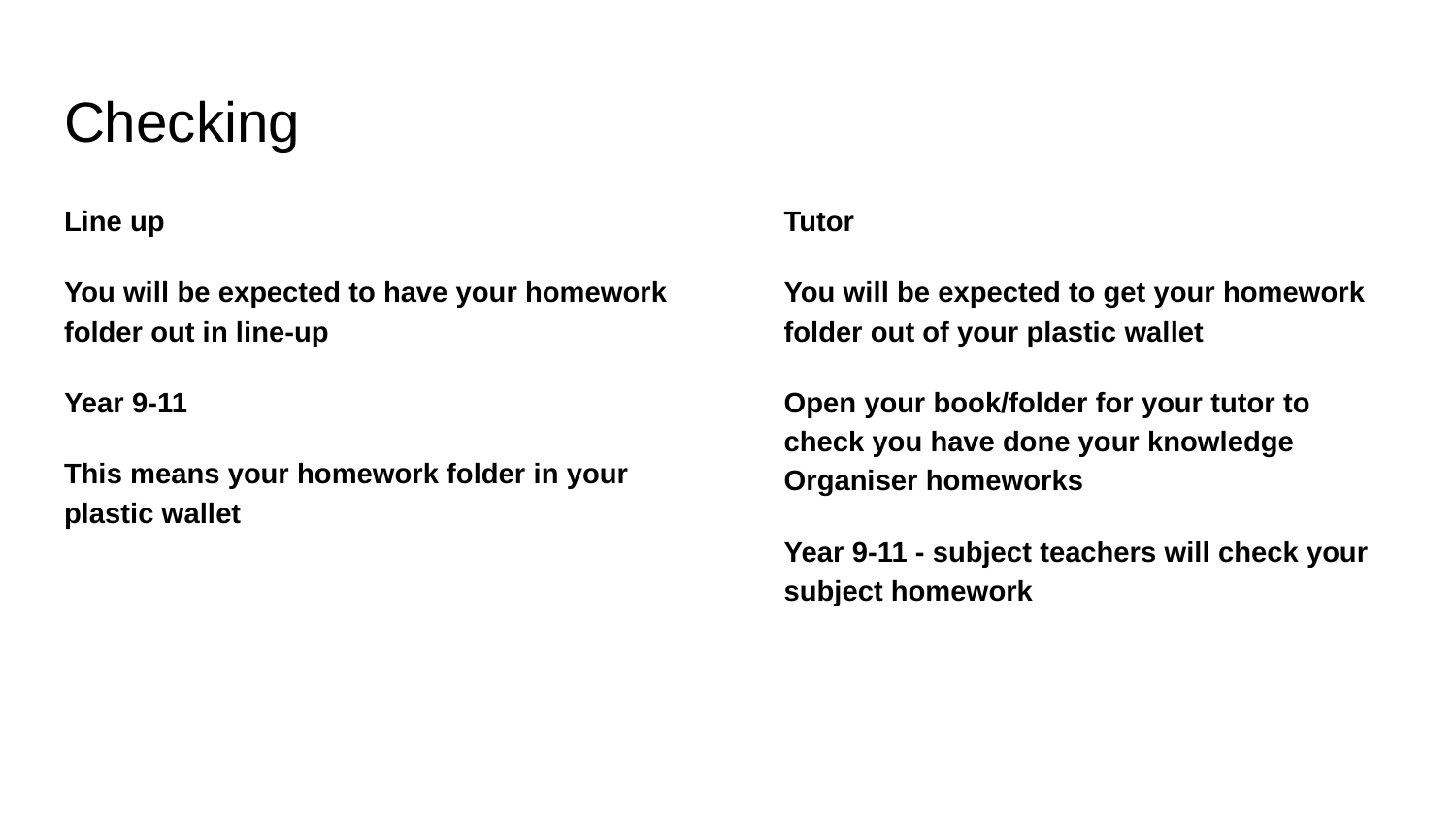

# Checking
Line up
You will be expected to have your homework folder out in line-up
Year 9-11
This means your homework folder in your plastic wallet
Tutor
You will be expected to get your homework folder out of your plastic wallet
Open your book/folder for your tutor to check you have done your knowledge Organiser homeworks
Year 9-11 - subject teachers will check your subject homework